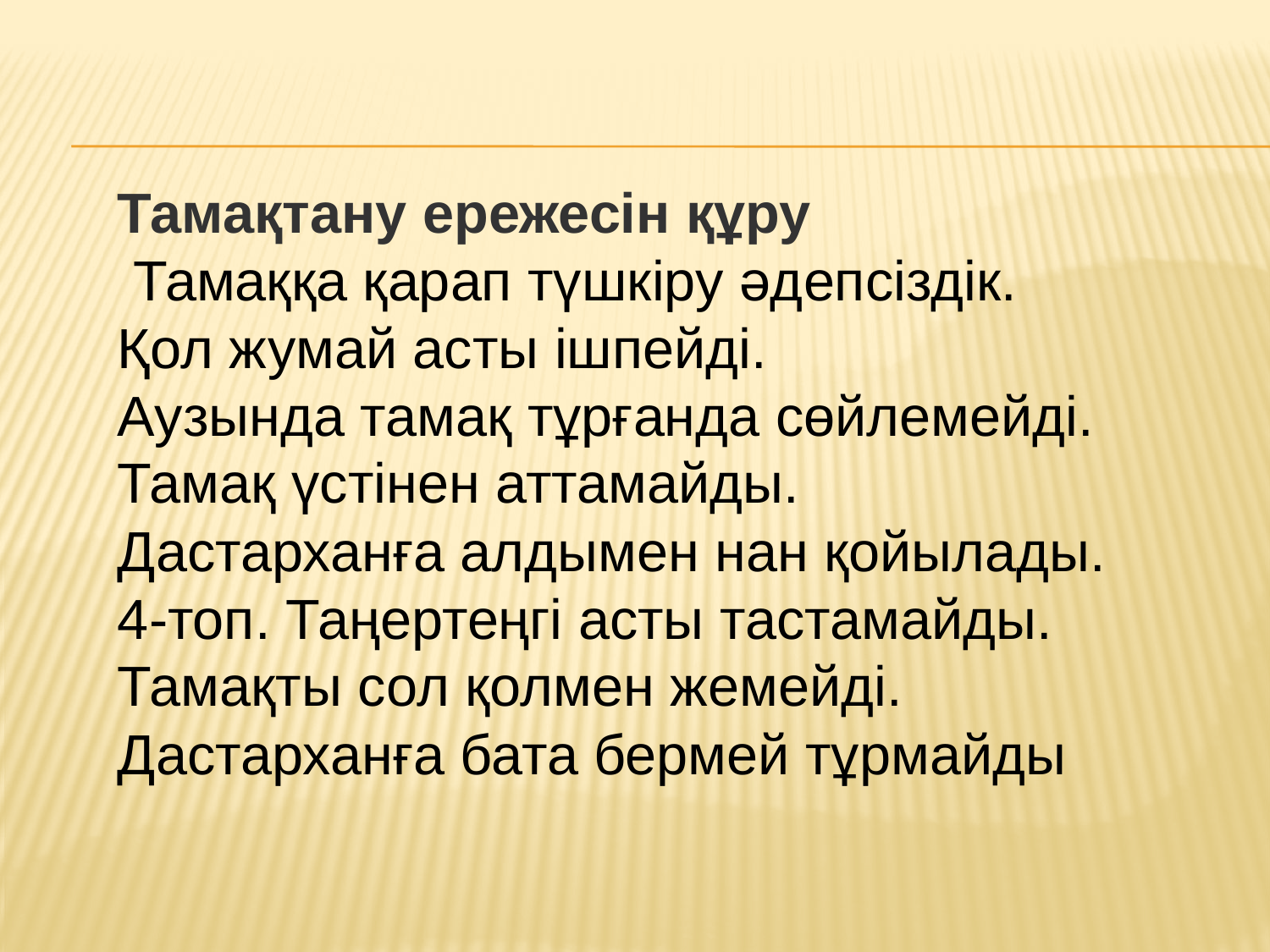

Тамақтану ережесін құру
 Тамаққа қарап түшкіру әдепсіздік.
Қол жумай асты ішпейді.
Аузында тамақ тұрғанда сөйлемейді.
Тамақ үстінен аттамайды.
Дастарханға алдымен нан қойылады.
4-топ. Таңертеңгі асты тастамайды.
Тамақты сол қолмен жемейді.
Дастарханға бата бермей тұрмайды